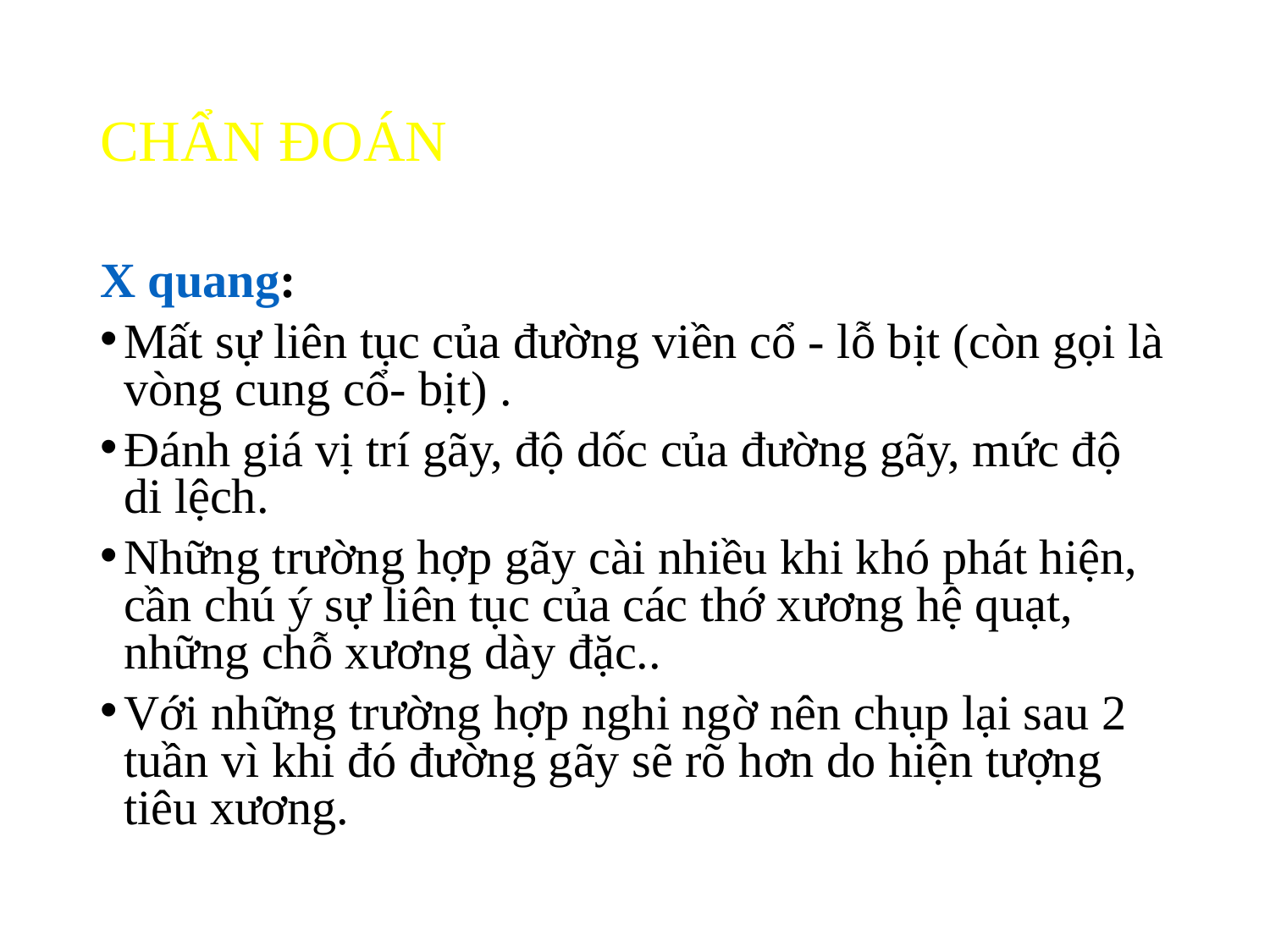

# CHẨN ĐOÁN
X quang:
Mất sự liên tục của đường viền cổ - lỗ bịt (còn gọi là vòng cung cổ- bịt) .
Đánh giá vị trí gãy, độ dốc của đường gãy, mức độ di lệch.
Những trường hợp gãy cài nhiều khi khó phát hiện, cần chú ý sự liên tục của các thớ xương hệ quạt, những chỗ xương dày đặc..
Với những trường hợp nghi ngờ nên chụp lại sau 2 tuần vì khi đó đường gãy sẽ rõ hơn do hiện tượng tiêu xương.